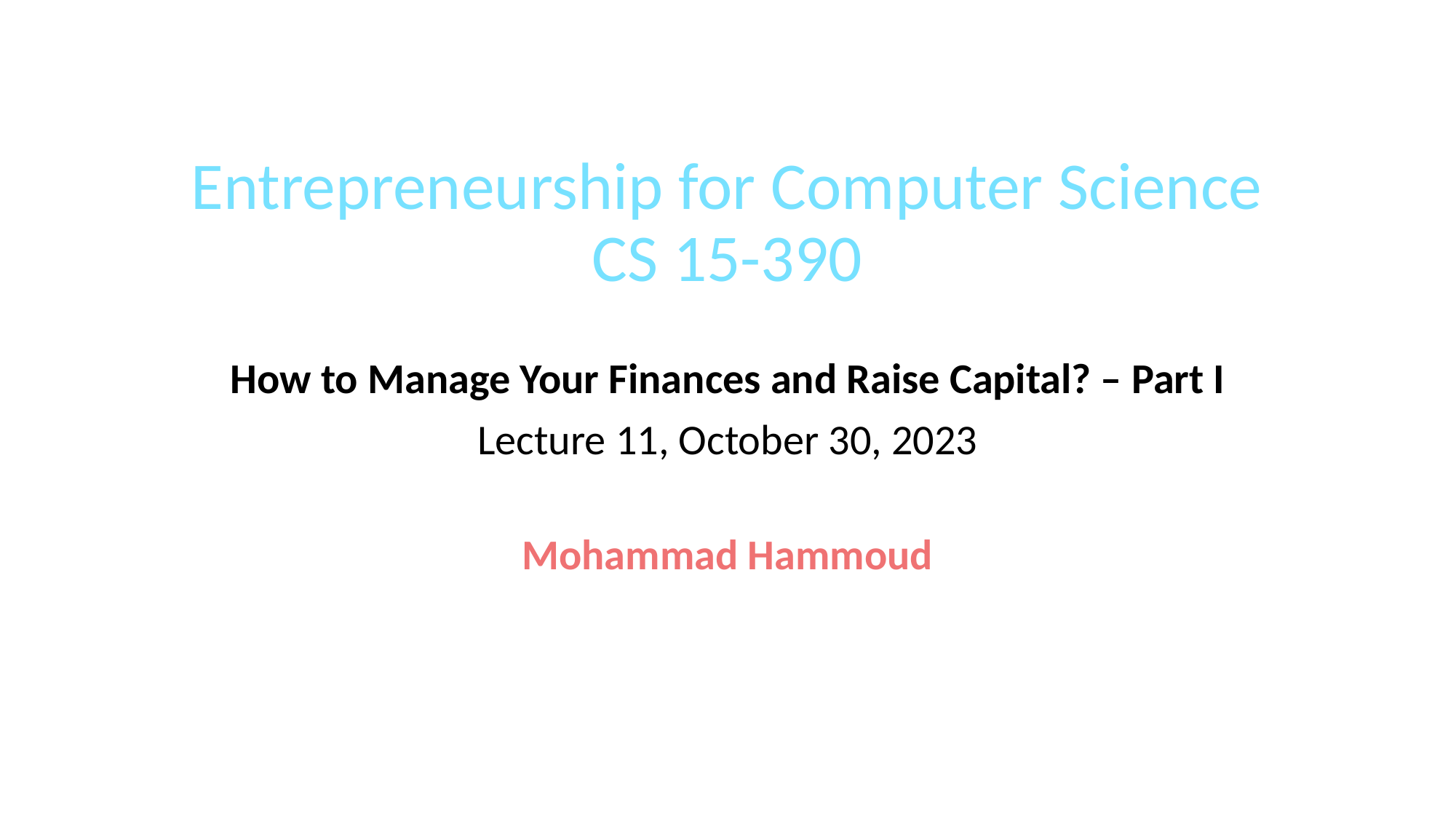

# Entrepreneurship for Computer Science CS 15-390
How to Manage Your Finances and Raise Capital? – Part I
Lecture 11, October 30, 2023

Mohammad Hammoud